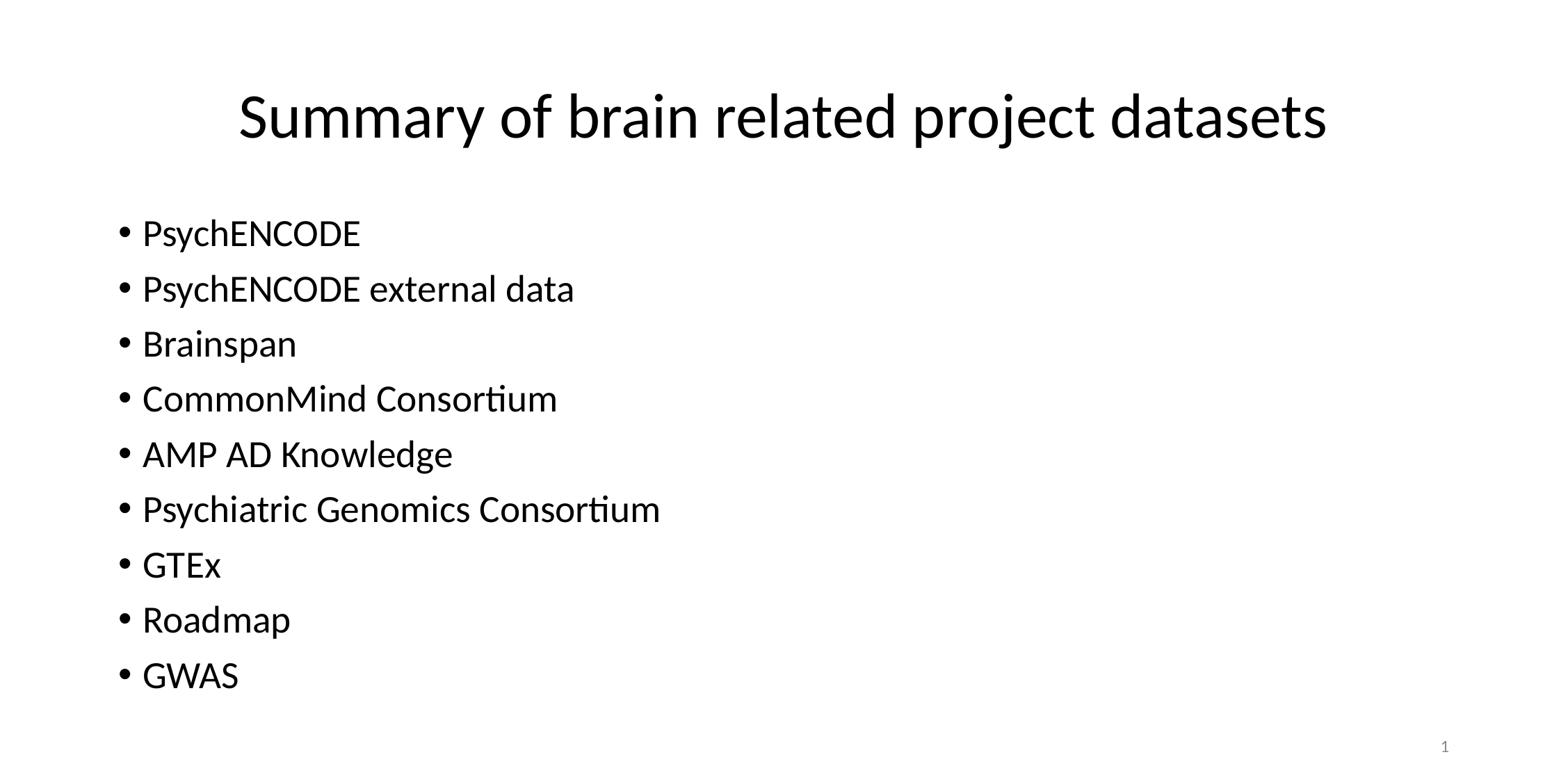

# Summary of brain related project datasets
PsychENCODE
PsychENCODE external data
Brainspan
CommonMind Consortium
AMP AD Knowledge
Psychiatric Genomics Consortium
GTEx
Roadmap
GWAS

1